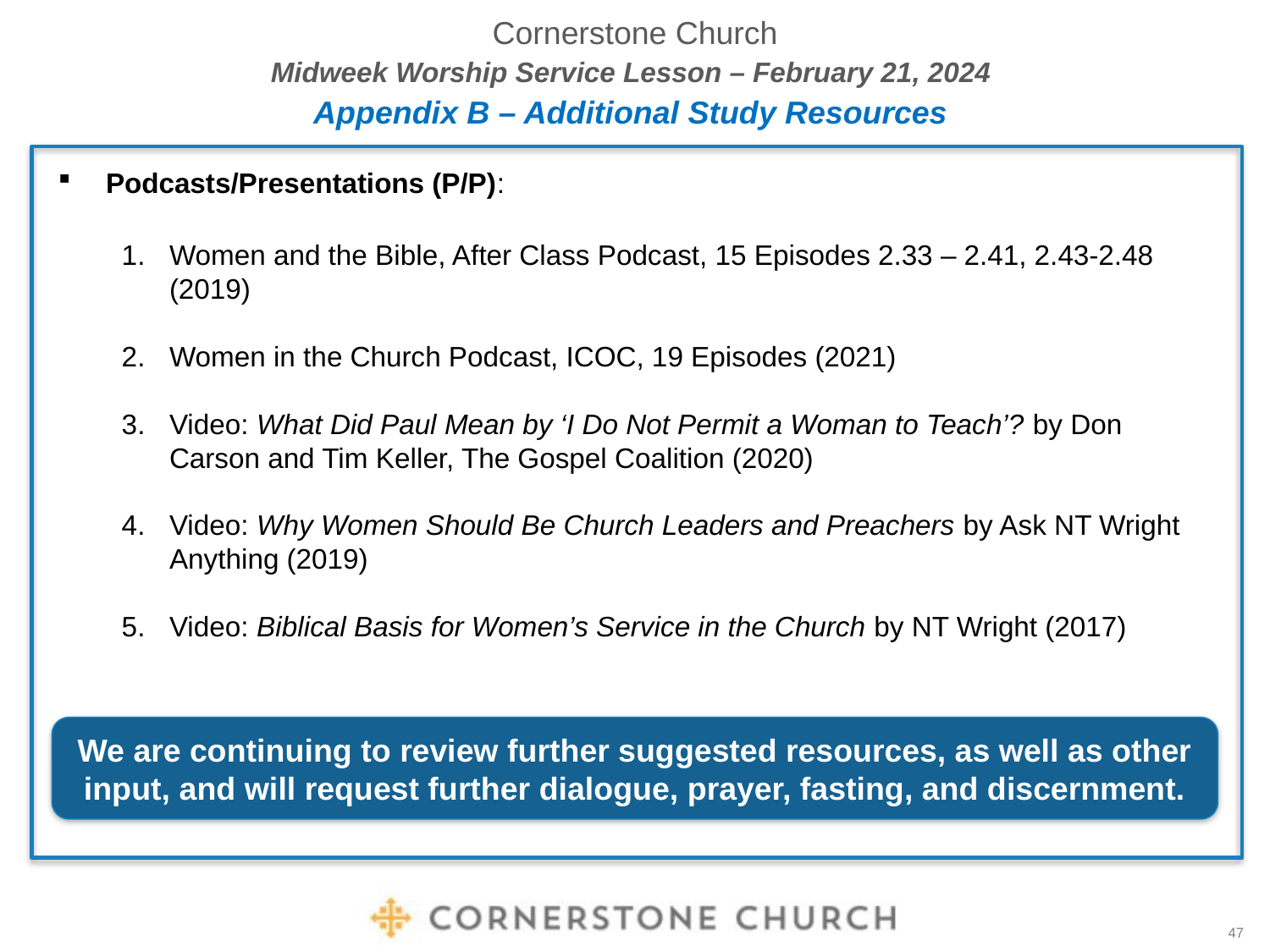

Cornerstone Church
Midweek Worship Service Lesson – February 21, 2024
Appendix B – Additional Study Resources

Podcasts/Presentations (P/P):

Women and the Bible, After Class Podcast, 15 Episodes 2.33 – 2.41, 2.43-2.48 (2019)

Women in the Church Podcast, ICOC, 19 Episodes (2021)

Video: What Did Paul Mean by ‘I Do Not Permit a Woman to Teach’? by Don Carson and Tim Keller, The Gospel Coalition (2020)

Video: Why Women Should Be Church Leaders and Preachers by Ask NT Wright Anything (2019)

Video: Biblical Basis for Women’s Service in the Church by NT Wright (2017)

We are continuing to review further suggested resources, as well as other input, and will request further dialogue, prayer, fasting, and discernment.
47